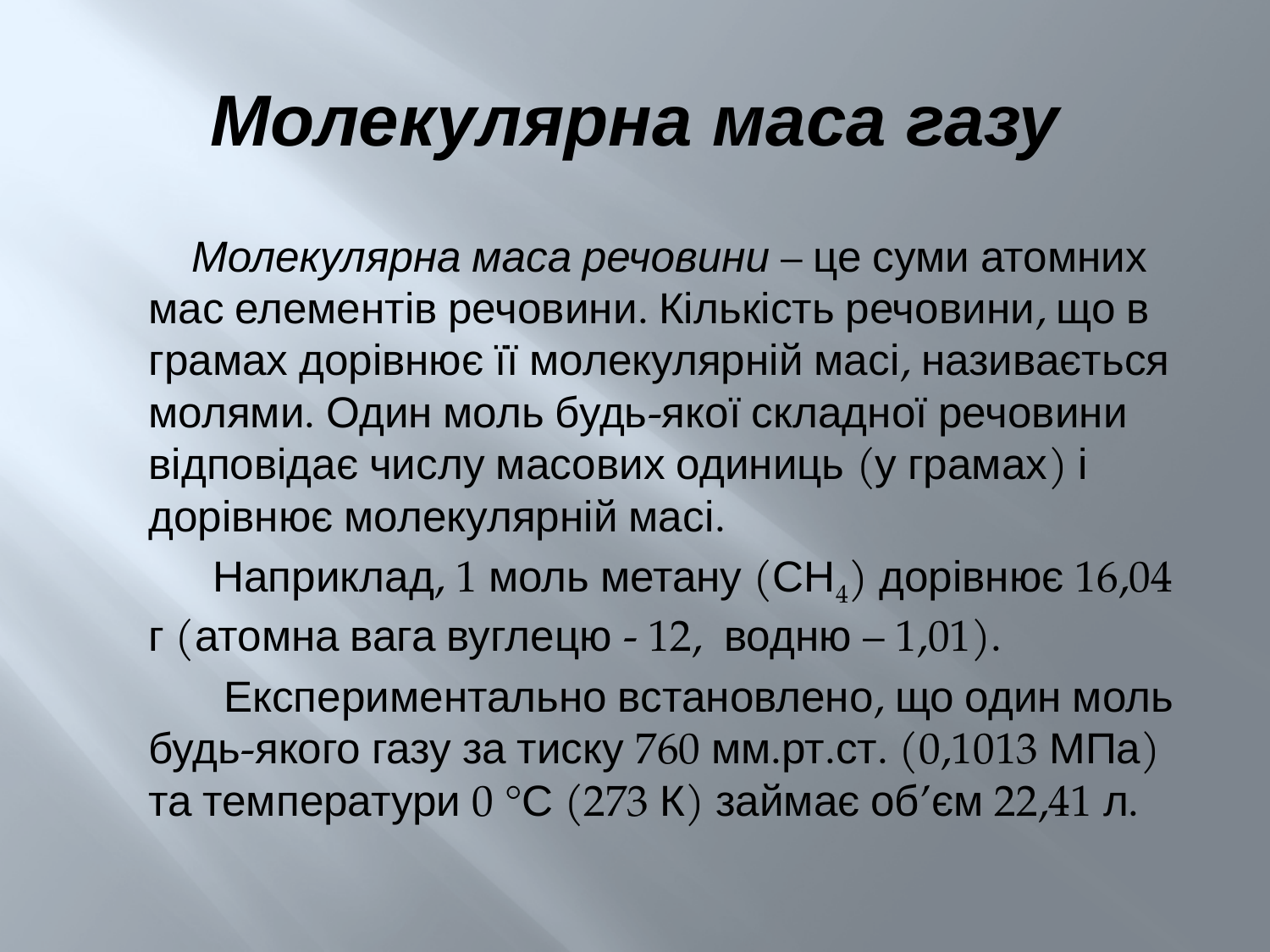

# Молекулярна маса газу
         Молекулярна маса речовини – це суми атомних мас елементів речовини. Кількість речовини, що в грамах дорівнює її молекулярній масі, називається молями. Один моль будь-якої складної речовини відповідає числу масових одиниць (у грамах) і дорівнює молекулярній масі.
           Наприклад, 1 моль метану (СН4) дорівнює 16,04 г (атомна вага вуглецю - 12,  водню – 1,01).
            Експериментально встановлено, що один моль будь-якого газу за тиску 760 мм.рт.ст. (0,1013 МПа) та температури 0 °С (273 К) займає об’єм 22,41 л.